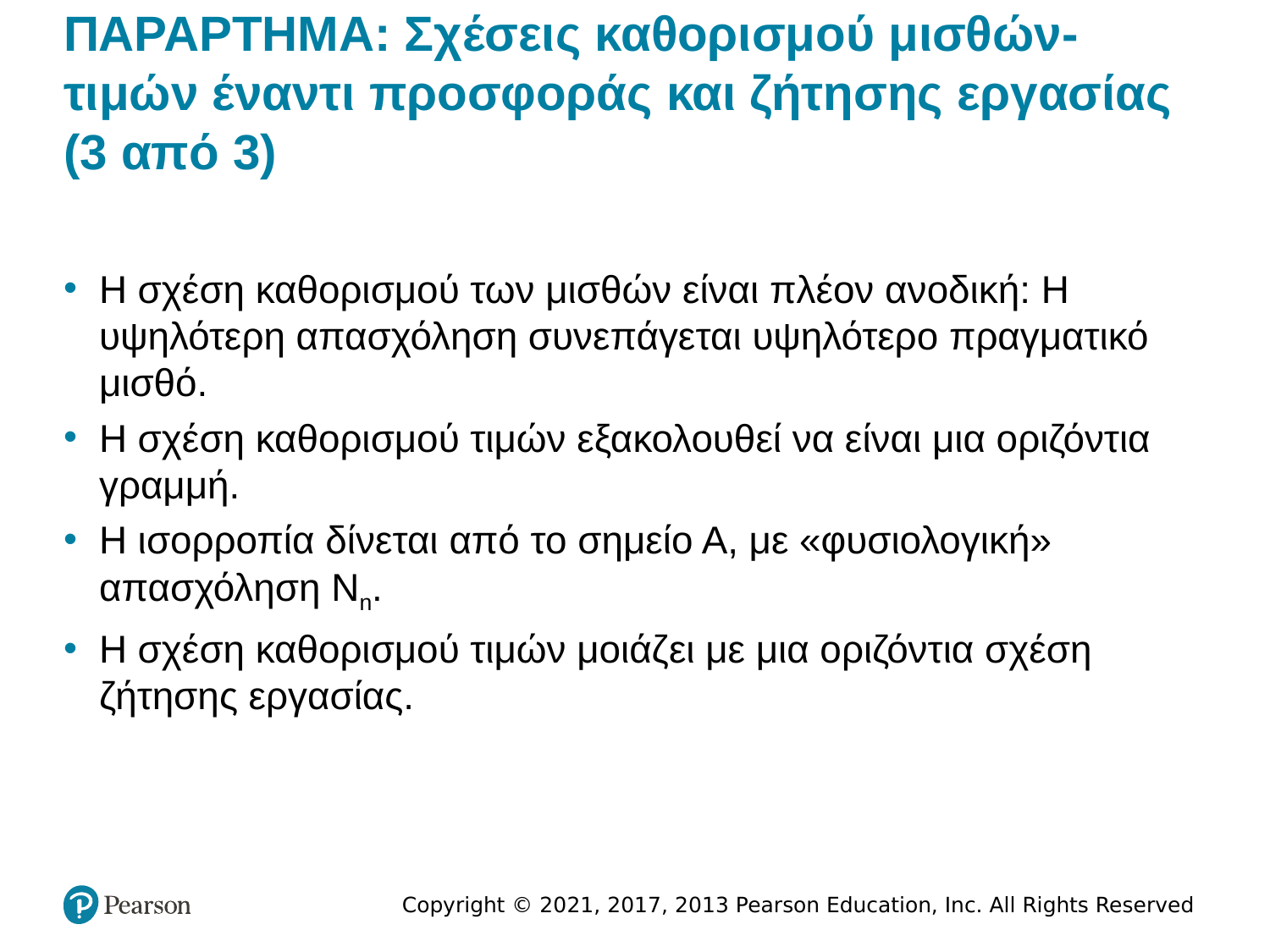

# ΠΑΡΑΡΤΗΜΑ: Σχέσεις καθορισμού μισθών-τιμών έναντι προσφοράς και ζήτησης εργασίας (3 από 3)
Η σχέση καθορισμού των μισθών είναι πλέον ανοδική: Η υψηλότερη απασχόληση συνεπάγεται υψηλότερο πραγματικό μισθό.
Η σχέση καθορισμού τιμών εξακολουθεί να είναι μια οριζόντια γραμμή.
Η ισορροπία δίνεται από το σημείο Α, με «φυσιολογική» απασχόληση Nn.
Η σχέση καθορισμού τιμών μοιάζει με μια οριζόντια σχέση ζήτησης εργασίας.